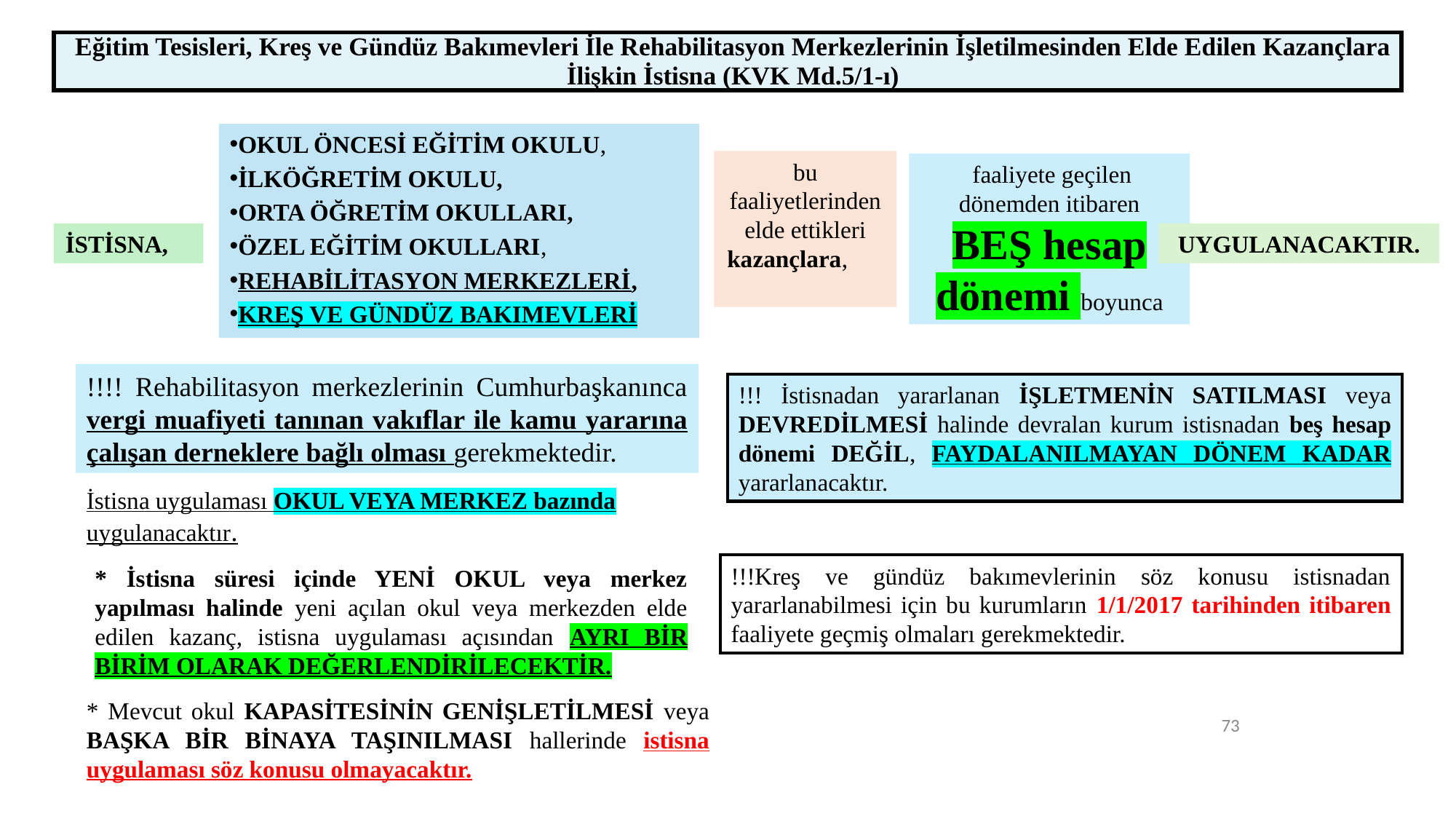

| Eğitim Tesisleri, Kreş ve Gündüz Bakımevleri İle Rehabilitasyon Merkezlerinin İşletilmesinden Elde Edilen Kazançlara İlişkin İstisna (KVK Md.5/1-ı) |
| --- |
OKUL ÖNCESİ EĞİTİM OKULU,
İLKÖĞRETİM OKULU,
ORTA ÖĞRETİM OKULLARI,
ÖZEL EĞİTİM OKULLARI,
REHABİLİTASYON MERKEZLERİ,
KREŞ VE GÜNDÜZ BAKIMEVLERİ
bu faaliyetlerinden elde ettikleri kazançlara,
 faaliyete geçilen dönemden itibaren BEŞ hesap dönemi boyunca
İSTİSNA,
UYGULANACAKTIR.
!!!! Rehabilitasyon merkezlerinin Cumhurbaşkanınca vergi muafiyeti tanınan vakıflar ile kamu yararına çalışan derneklere bağlı olması gerekmektedir.
!!! İstisnadan yararlanan İŞLETMENİN SATILMASI veya DEVREDİLMESİ halinde devralan kurum istisnadan beş hesap dönemi DEĞİL, FAYDALANILMAYAN DÖNEM KADAR yararlanacaktır.
İstisna uygulaması OKUL VEYA MERKEZ bazında uygulanacaktır.
!!!Kreş ve gündüz bakımevlerinin söz konusu istisnadan yararlanabilmesi için bu kurumların 1/1/2017 tarihinden itibaren faaliyete geçmiş olmaları gerekmektedir.
* İstisna süresi içinde YENİ OKUL veya merkez yapılması halinde yeni açılan okul veya merkezden elde edilen kazanç, istisna uygulaması açısından AYRI BİR BİRİM OLARAK DEĞERLENDİRİLECEKTİR.
* Mevcut okul KAPASİTESİNİN GENİŞLETİLMESİ veya BAŞKA BİR BİNAYA TAŞINILMASI hallerinde istisna uygulaması söz konusu olmayacaktır.
73